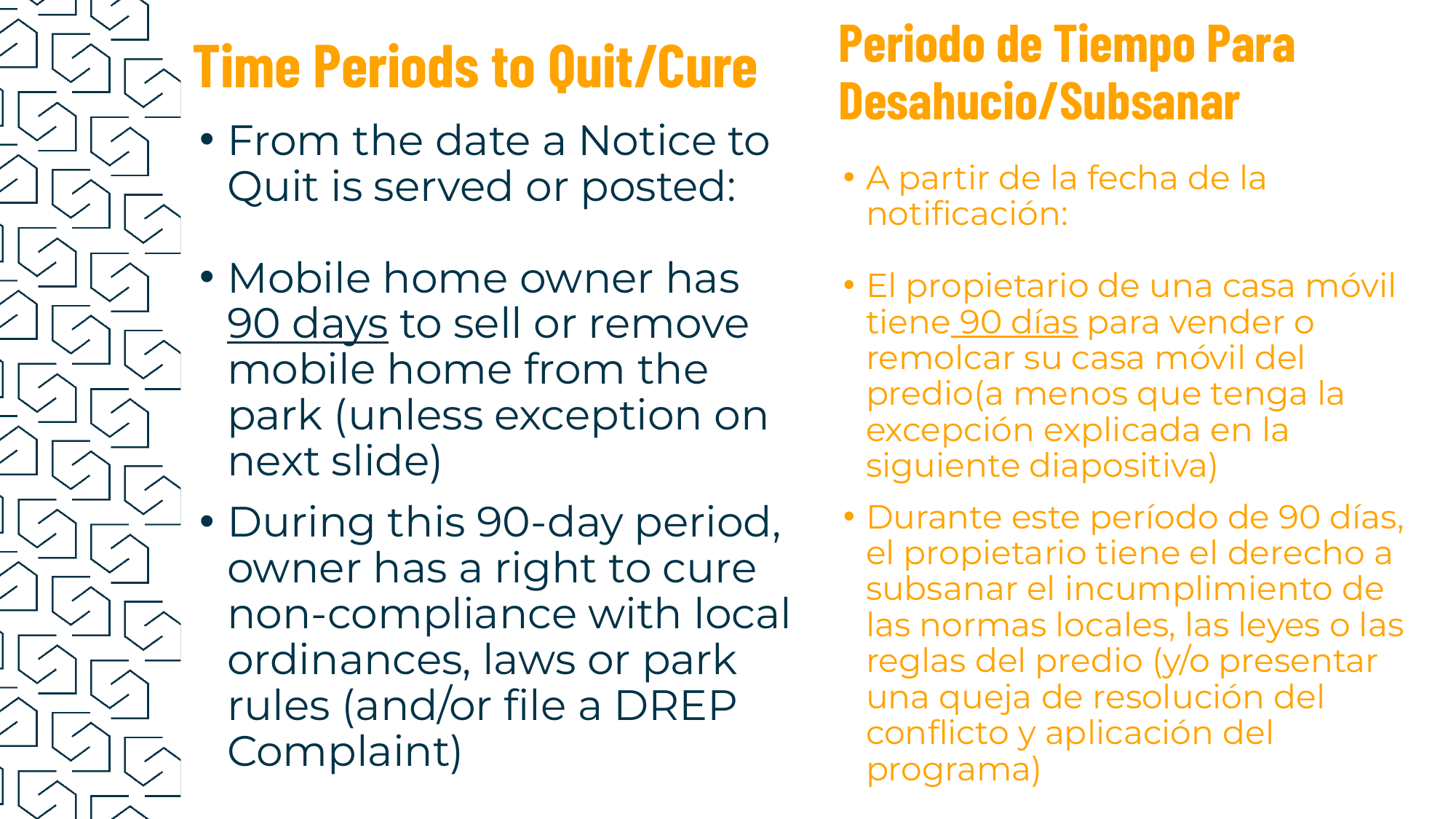

Periodo de Tiempo Para Desahucio/Subsanar
# Time Periods to Quit/Cure
From the date a Notice to Quit is served or posted:

Mobile home owner has 90 days to sell or remove mobile home from the park (unless exception on next slide)
During this 90-day period, owner has a right to cure non-compliance with local ordinances, laws or park rules (and/or file a DREP Complaint)

A partir de la fecha de la notificación:

El propietario de una casa móvil tiene 90 días para vender o remolcar su casa móvil del predio(a menos que tenga la excepción explicada en la siguiente diapositiva)
Durante este período de 90 días, el propietario tiene el derecho a subsanar el incumplimiento de las normas locales, las leyes o las reglas del predio (y/o presentar una queja de resolución del conflicto y aplicación del programa)